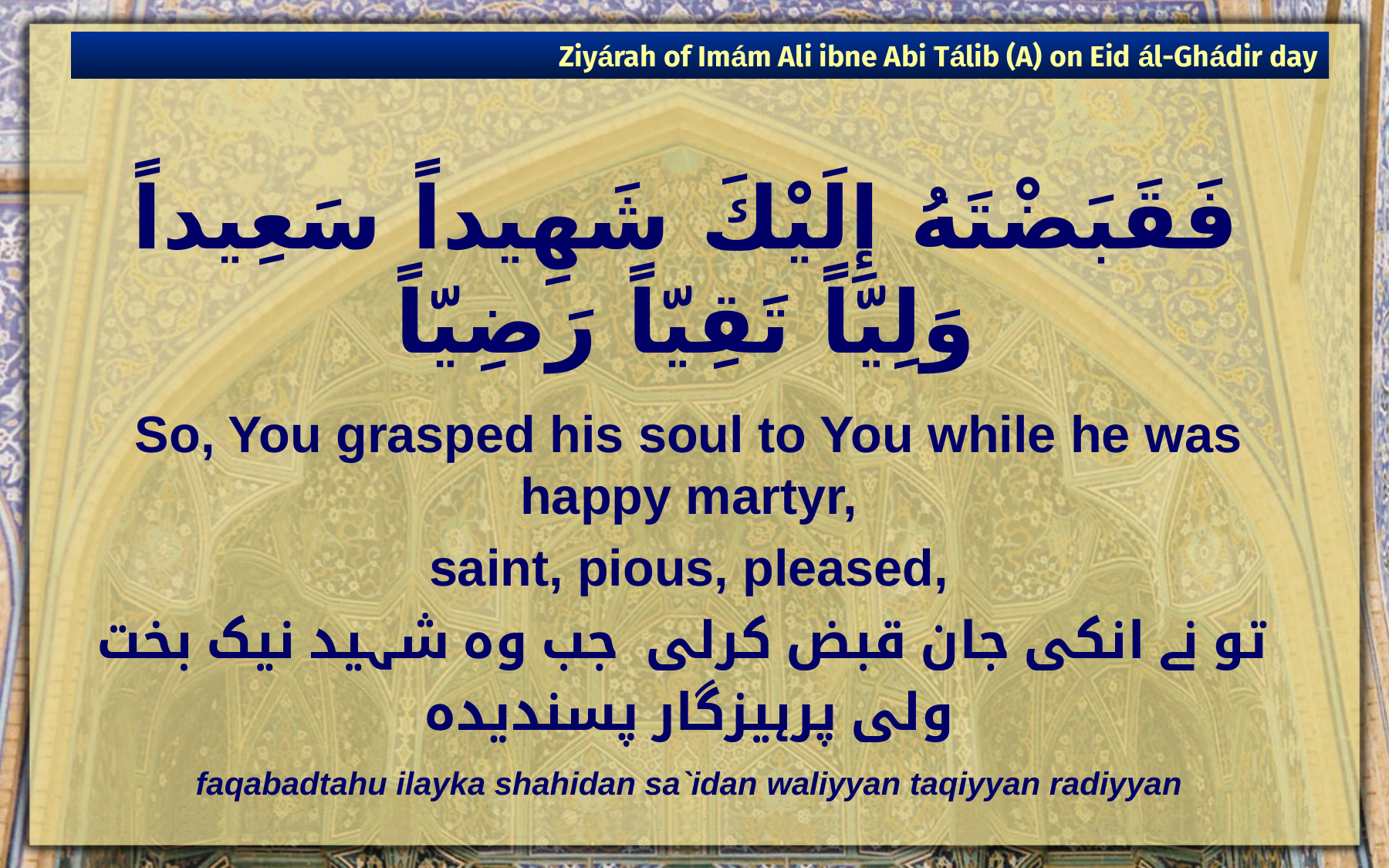

Ziyárah of Imám Ali ibne Abi Tálib (A) on Eid ál-Ghádir day
# فَقَبَضْتَهُ إِلَيْكَ شَهِيداً سَعِيداً وَلِيّاً تَقِيّاً رَضِيّاً
So, You grasped his soul to You while he was happy martyr,
saint, pious, pleased,
تو نے انکی جان قبض کرلی  جب وہ شہید نیک بخت
ولی پرہیزگار پسندیدہ
faqabadtahu ilayka shahidan sa`idan waliyyan taqiyyan radiyyan